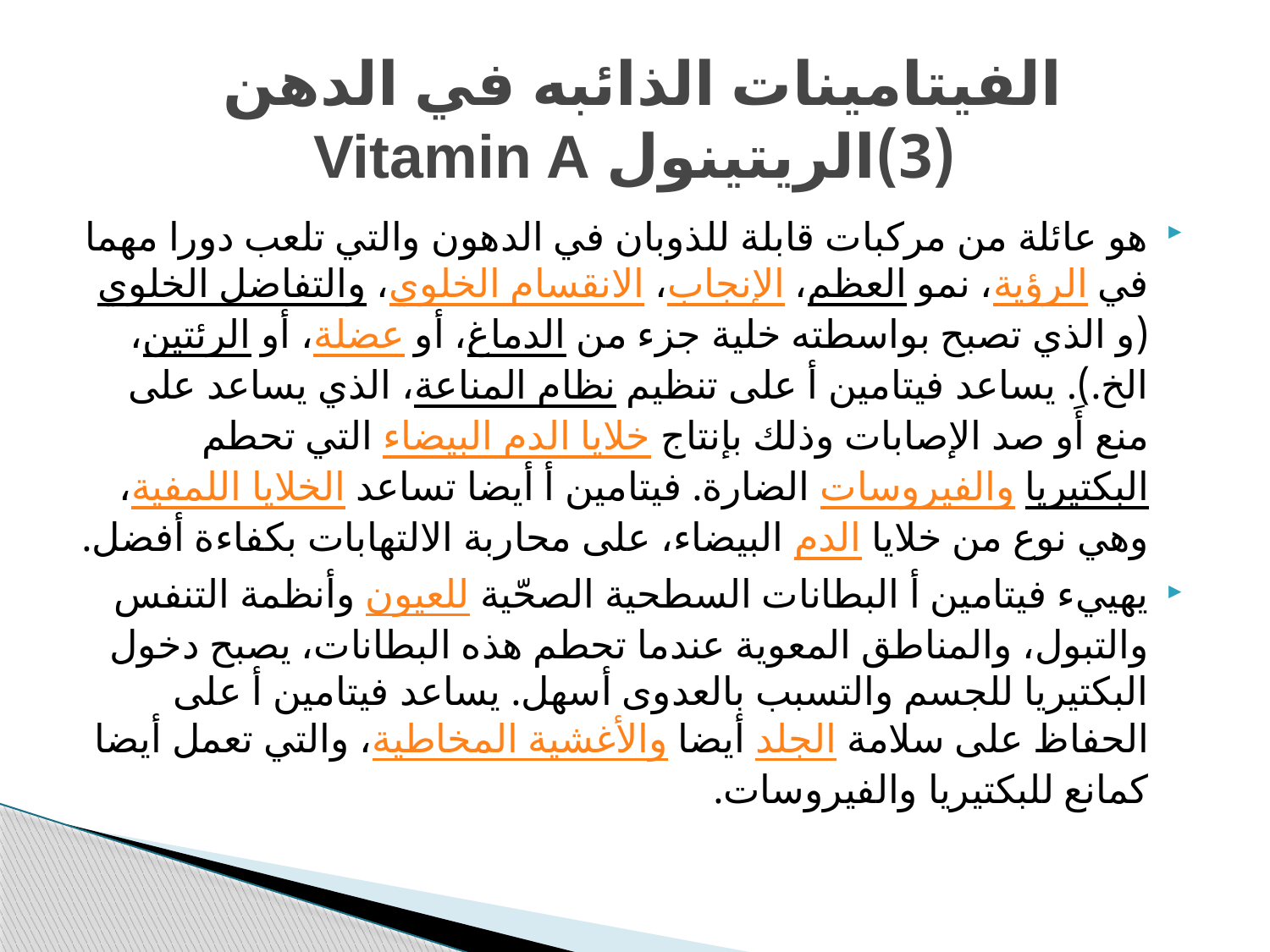

# الفيتامينات الذائبه في الدهن (3)الريتينول Vitamin A
هو عائلة من مركبات قابلة للذوبان في الدهون والتي تلعب دورا مهما في الرؤية، نمو العظم، الإنجاب، الانقسام الخلوي، والتفاضل الخلوي (و الذي تصبح بواسطته خلية جزء من الدماغ، أو عضلة، أو الرئتين، الخ.). يساعد فيتامين أ على تنظيم نظام المناعة، الذي يساعد على منع أَو صد الإصابات وذلك بإنتاج خلايا الدم البيضاء التي تحطم البكتيريا والفيروسات الضارة. فيتامين أ أيضا تساعد الخلايا اللمفية، وهي نوع من خلايا الدم البيضاء، على محاربة الالتهابات بكفاءة أفضل.
يهييء فيتامين أ البطانات السطحية الصحّية للعيون وأنظمة التنفس والتبول، والمناطق المعوية عندما تحطم هذه البطانات، يصبح دخول البكتيريا للجسم والتسبب بالعدوى أسهل. يساعد فيتامين أ على الحفاظ على سلامة الجلد أيضا والأغشية المخاطية، والتي تعمل أيضا كمانع للبكتيريا والفيروسات.